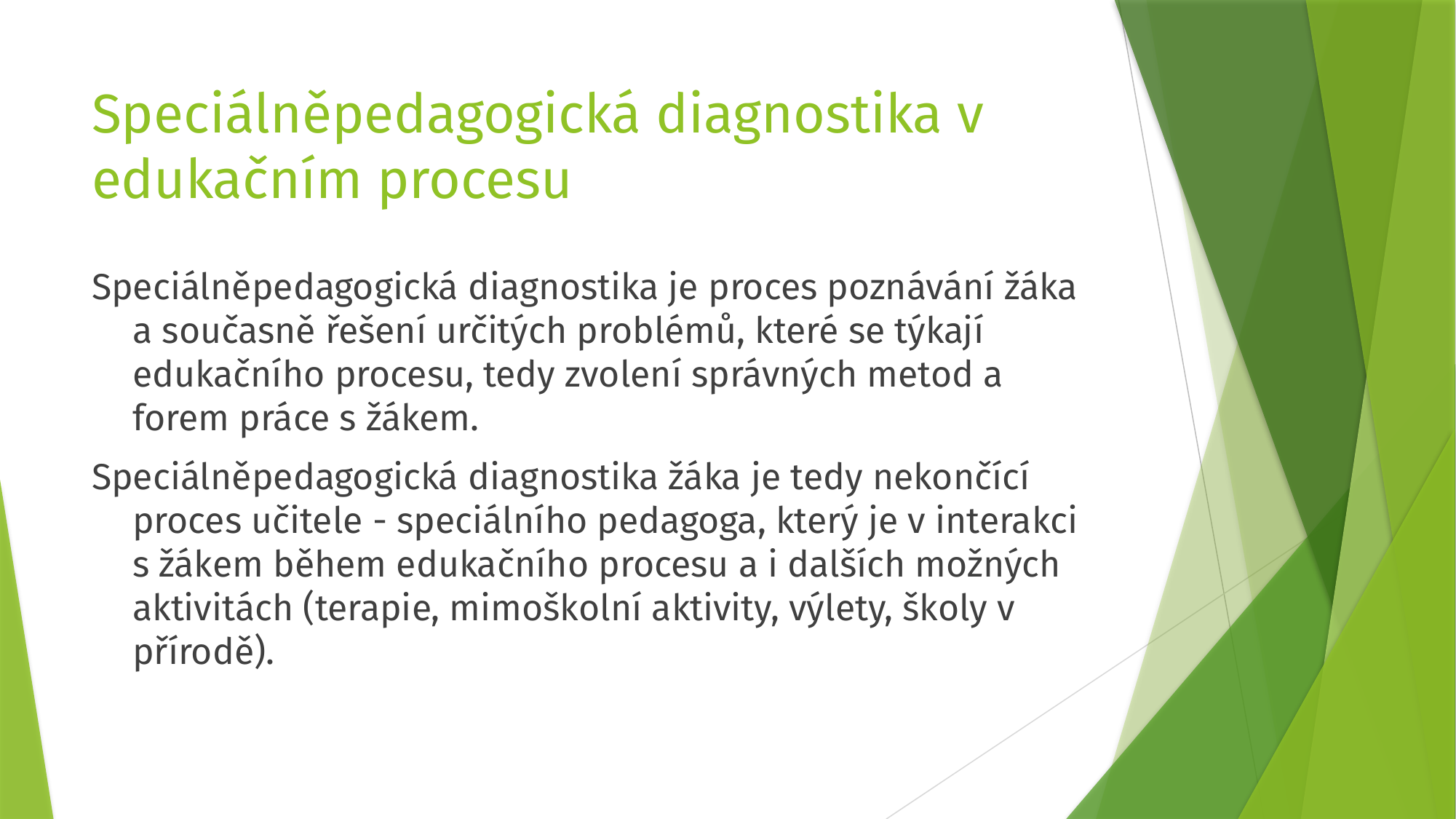

# Speciálněpedagogická diagnostika v  edukačním procesu
Speciálněpedagogická diagnostika je proces poznávání žáka a současně řešení určitých problémů, které se týkají edukačního procesu, tedy zvolení správných metod a forem práce s žákem.
Speciálněpedagogická diagnostika žáka je tedy nekončící proces učitele - speciálního pedagoga, který je v interakci s žákem během edukačního procesu a i dalších možných aktivitách (terapie, mimoškolní aktivity, výlety, školy v přírodě).